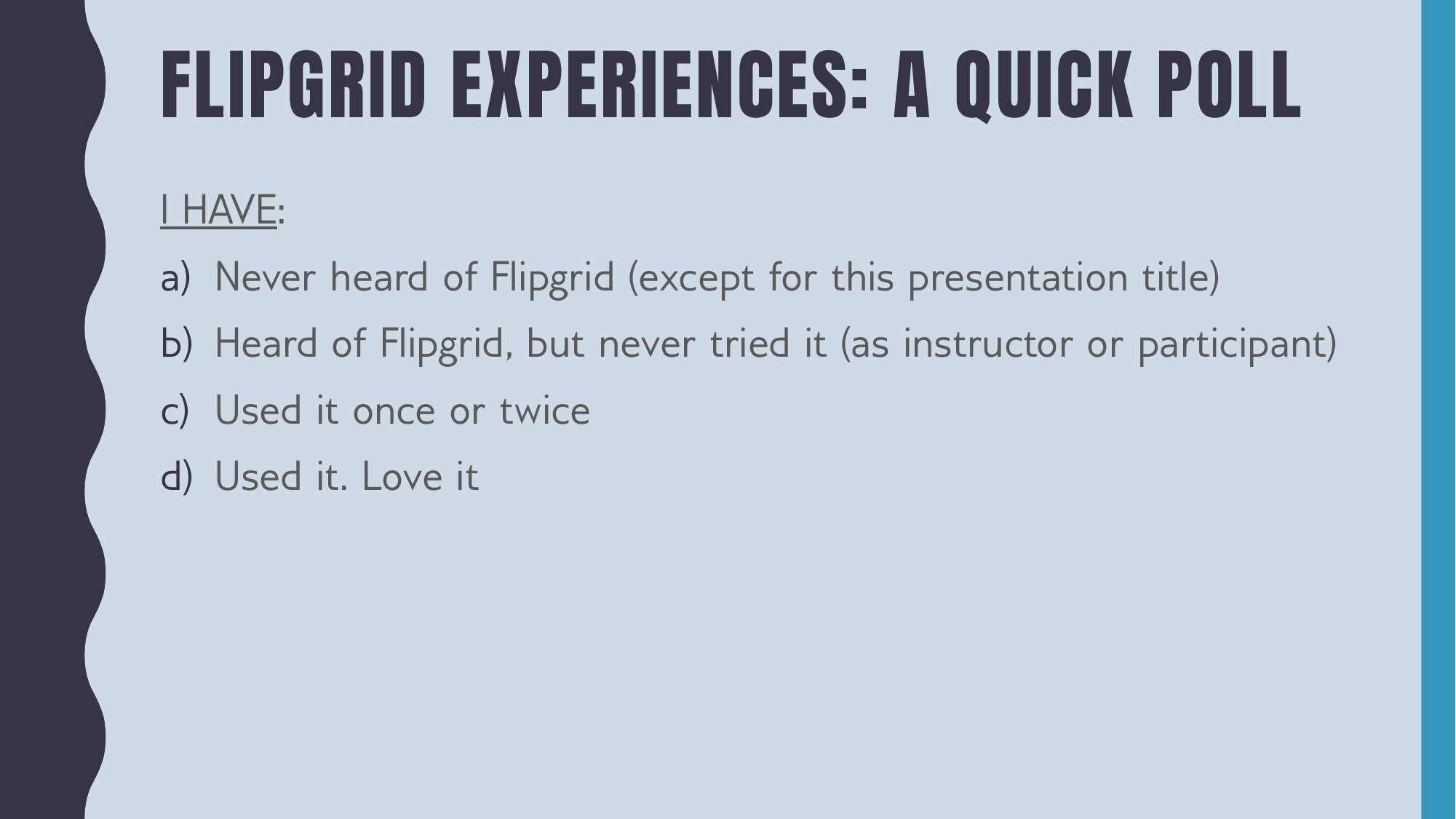

# FLIPGRID EXPERIENCES: A QUICK POLL
I HAVE:
Never heard of Flipgrid (except for this presentation title)
Heard of Flipgrid, but never tried it (as instructor or participant)
Used it once or twice
Used it. Love it